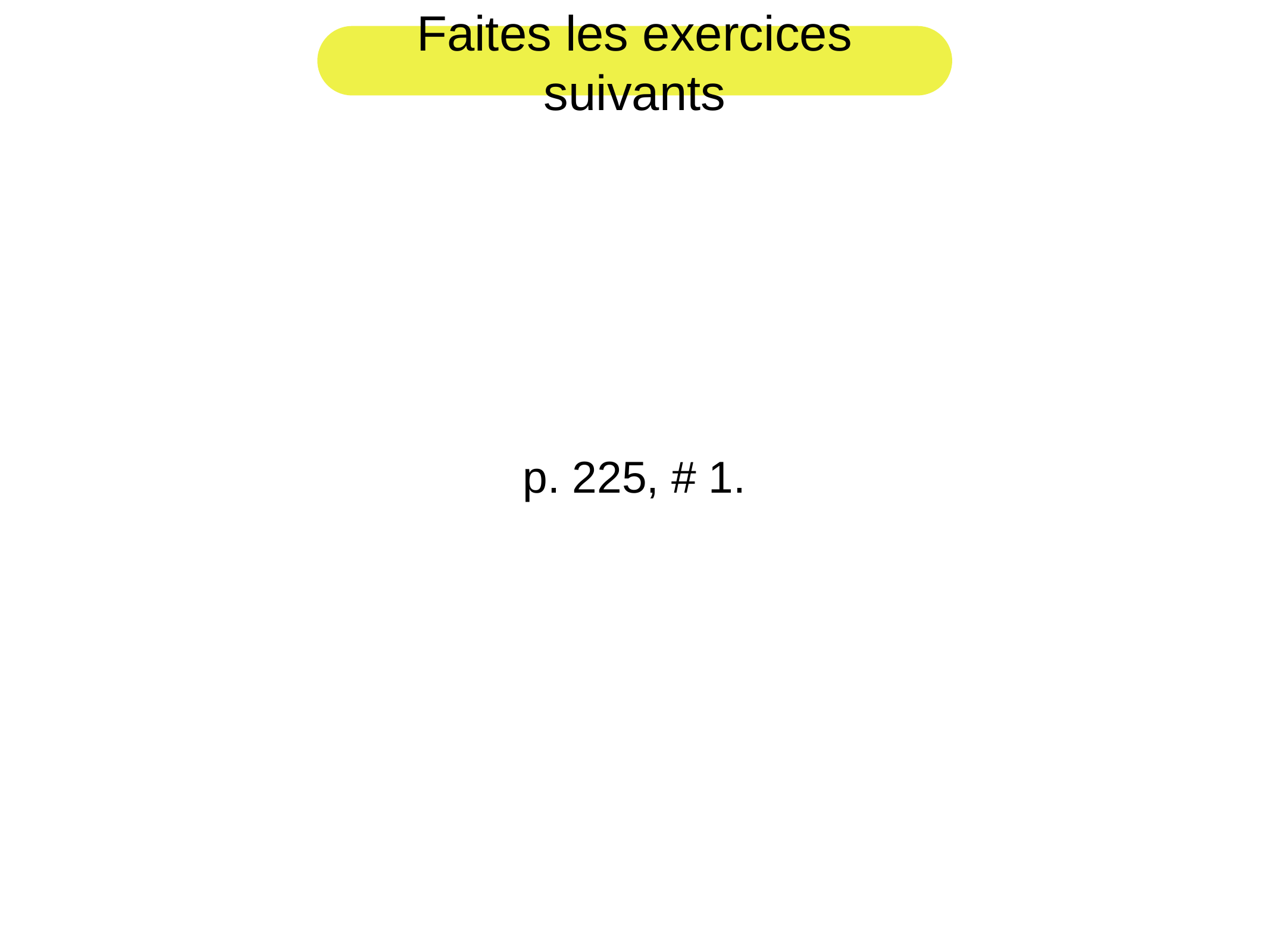

Faites les exercices suivants
p. 225, # 1.